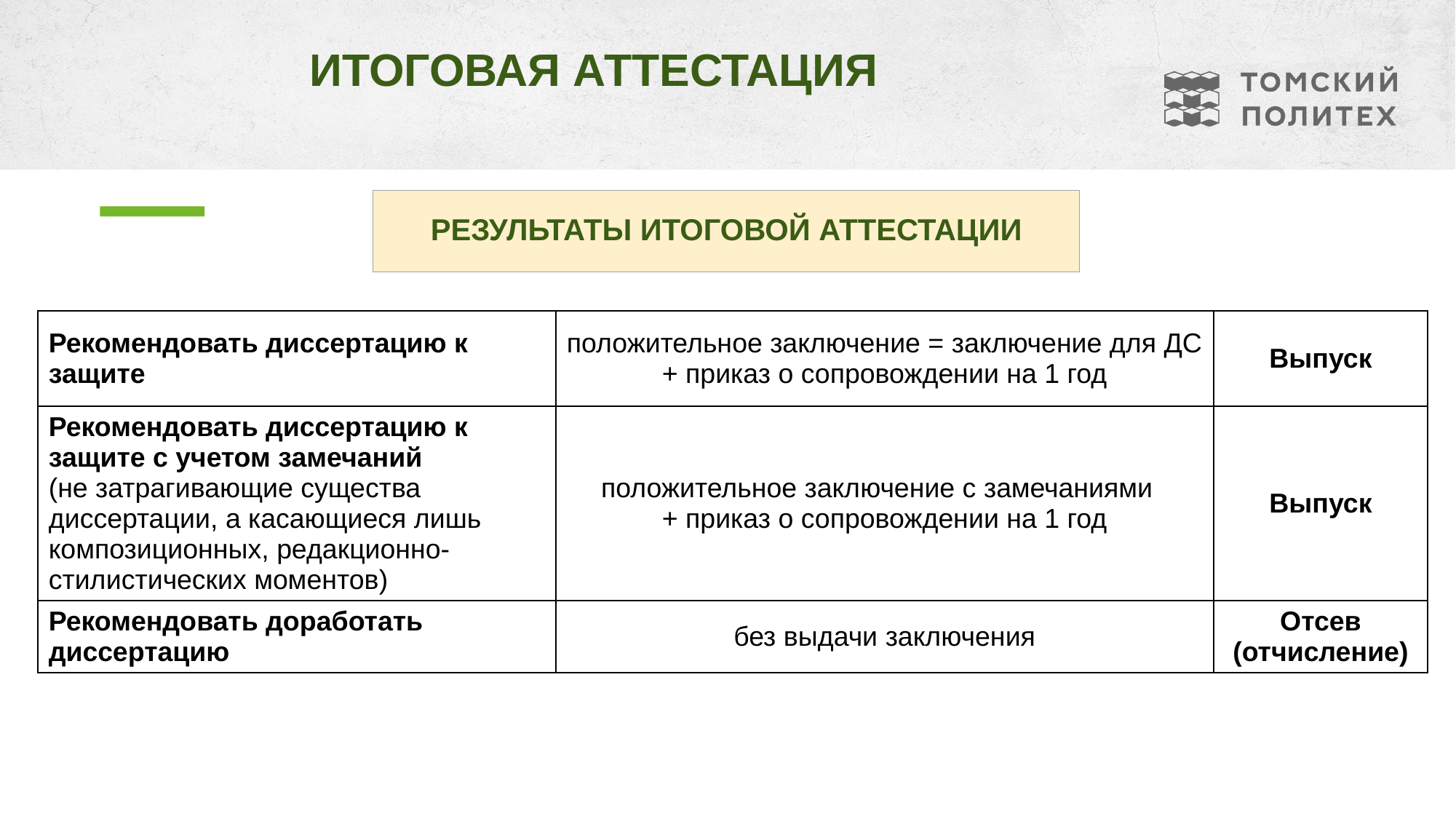

# итоговая аттестация
Результаты итоговой аттестации
| Рекомендовать диссертацию к защите | положительное заключение = заключение для ДС + приказ о сопровождении на 1 год | Выпуск |
| --- | --- | --- |
| Рекомендовать диссертацию к защите с учетом замечаний (не затрагивающие существа диссертации, а касающиеся лишь композиционных, редакционно-стилистических моментов) | положительное заключение с замечаниями + приказ о сопровождении на 1 год | Выпуск |
| Рекомендовать доработать диссертацию | без выдачи заключения | Отсев (отчисление) |